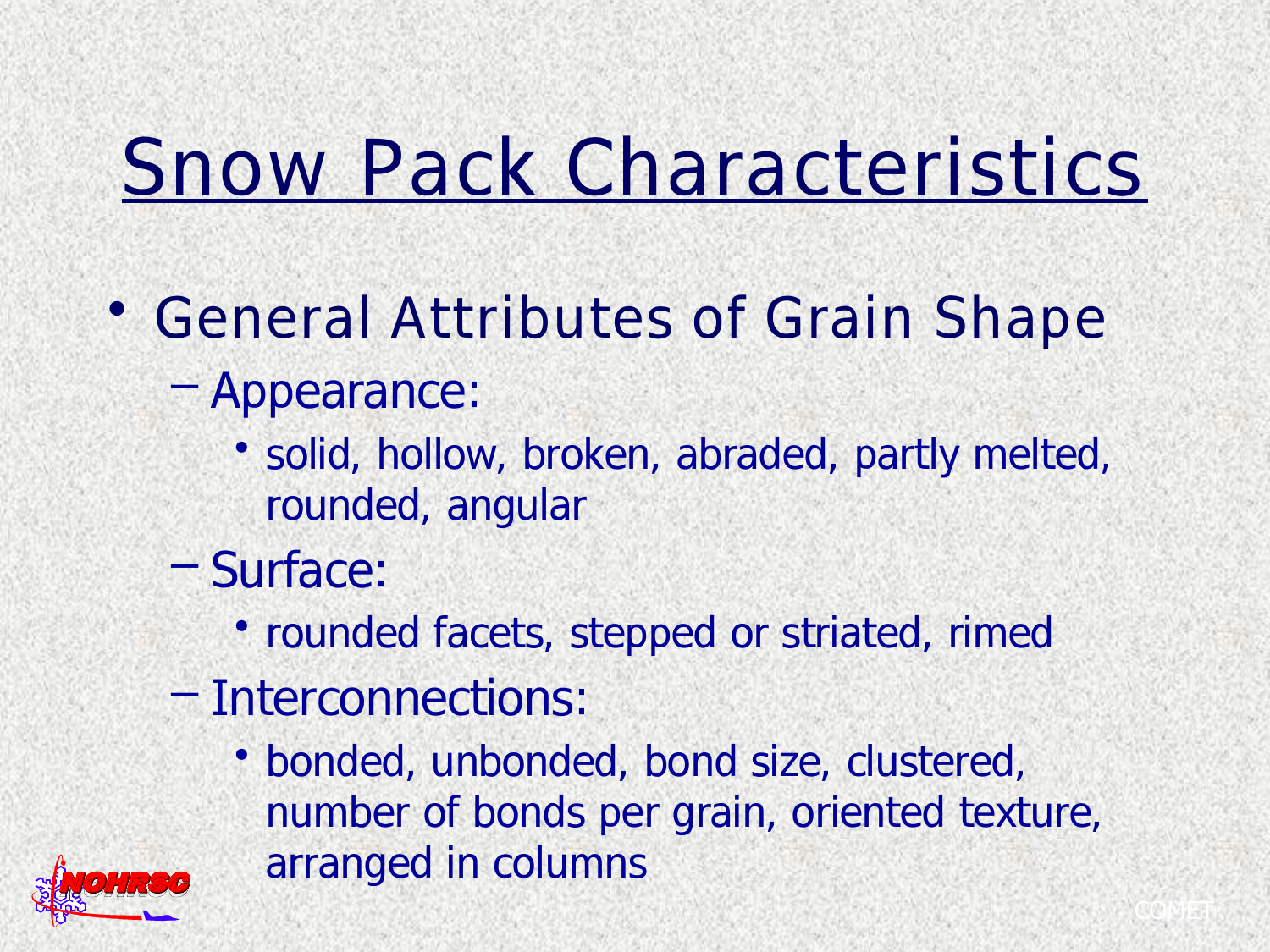

# Snow Pack Characteristics
General Attributes of Grain Shape
Appearance:
solid, hollow, broken, abraded, partly melted, rounded, angular
Surface:
rounded facets, stepped or striated, rimed
Interconnections:
bonded, unbonded, bond size, clustered, number of bonds per grain, oriented texture, arranged in columns